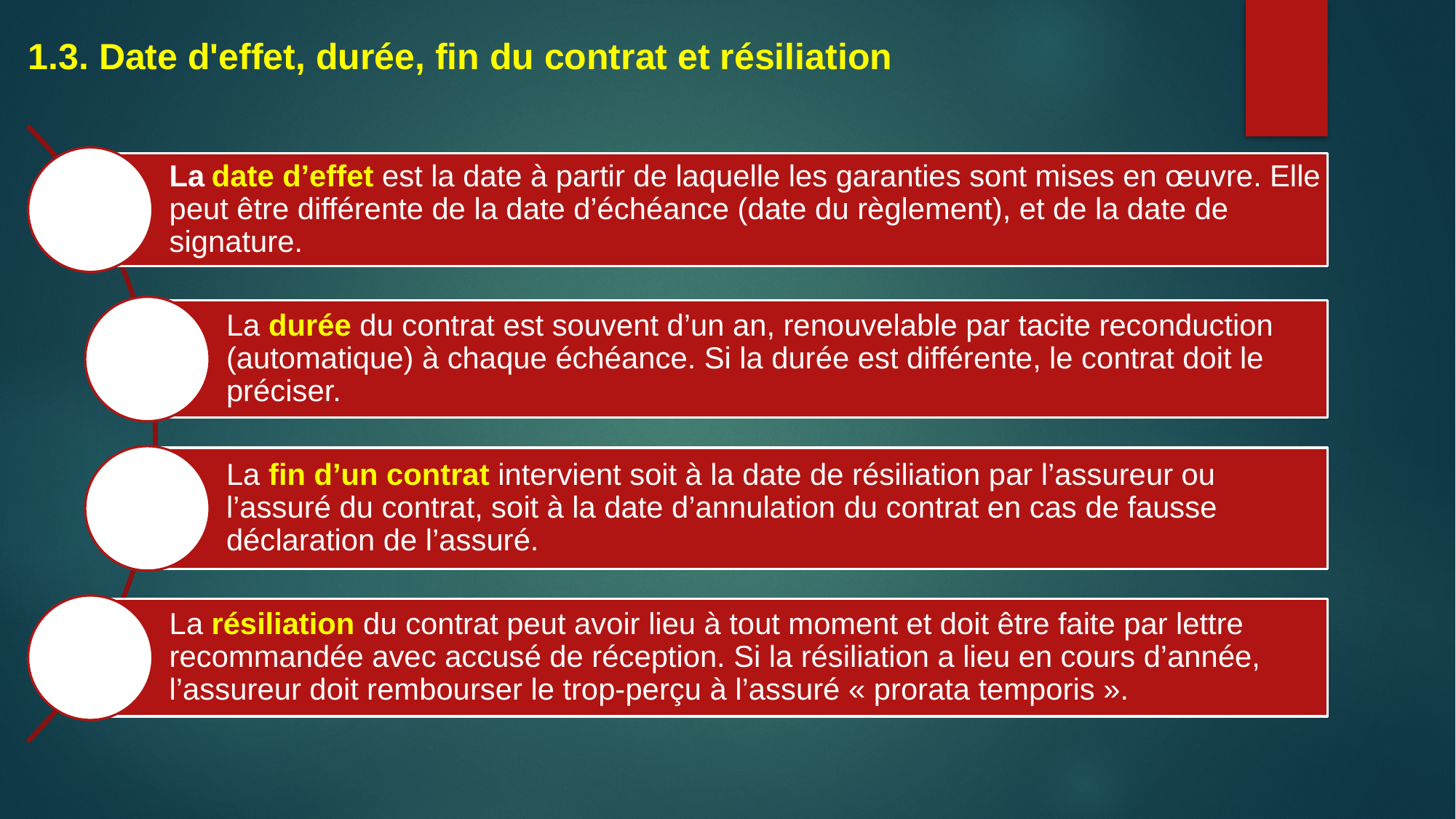

1.3. Date d'effet, durée, fin du contrat et résiliation
La date d’effet est la date à partir de laquelle les garanties sont mises en œuvre. Elle peut être différente de la date d’échéance (date du règlement), et de la date de signature.
La durée du contrat est souvent d’un an, renouvelable par tacite reconduction (automatique) à chaque échéance. Si la durée est différente, le contrat doit le préciser.
La fin d’un contrat intervient soit à la date de résiliation par l’assureur ou l’assuré du contrat, soit à la date d’annulation du contrat en cas de fausse déclaration de l’assuré.
La résiliation du contrat peut avoir lieu à tout moment et doit être faite par lettre recommandée avec accusé de réception. Si la résiliation a lieu en cours d’année, l’assureur doit rembourser le trop-perçu à l’assuré « prorata temporis ».